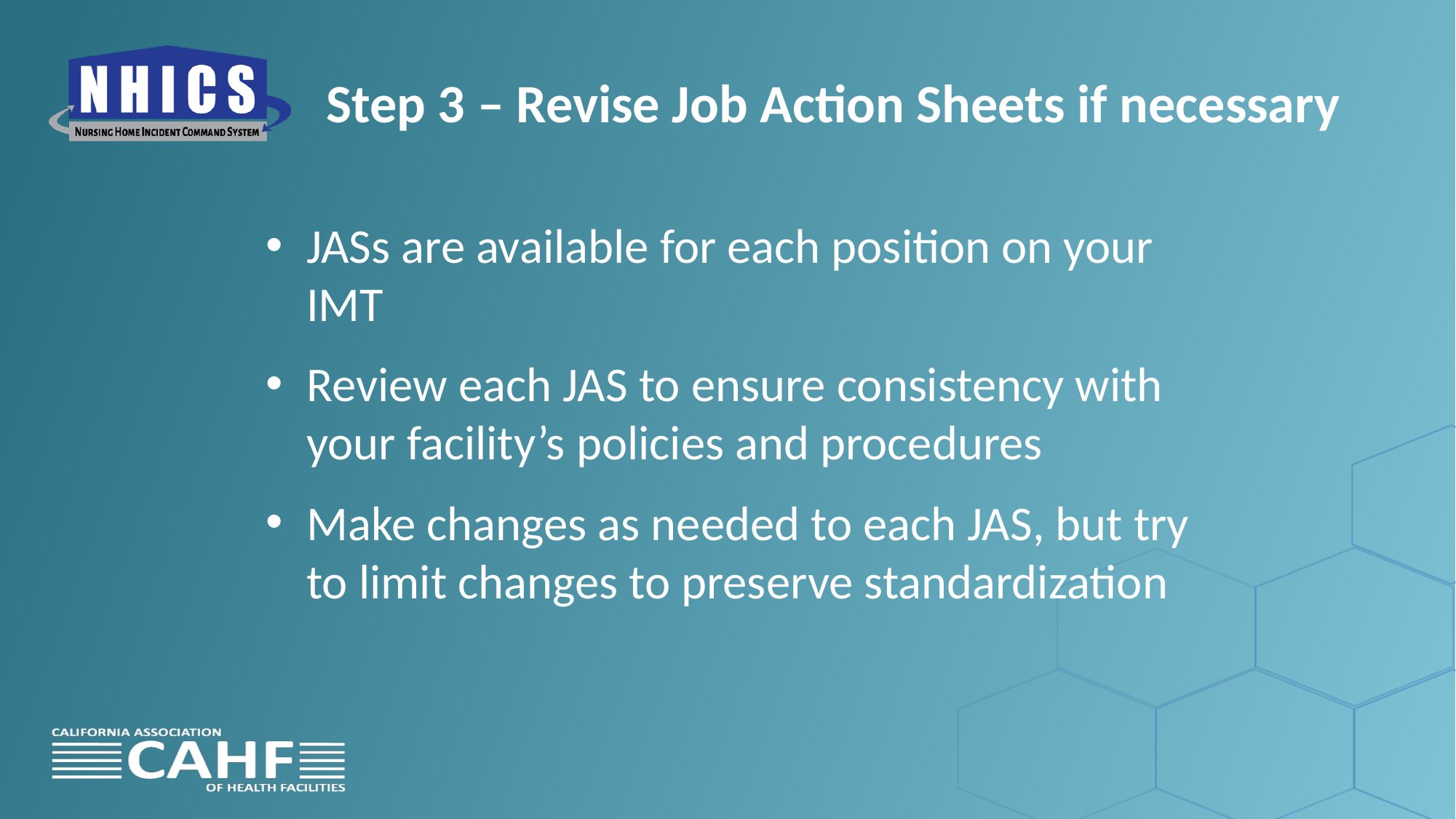

# Step 3 – Revise Job Action Sheets if necessary
JASs are available for each position on your IMT
Review each JAS to ensure consistency with your facility’s policies and procedures
Make changes as needed to each JAS, but try to limit changes to preserve standardization